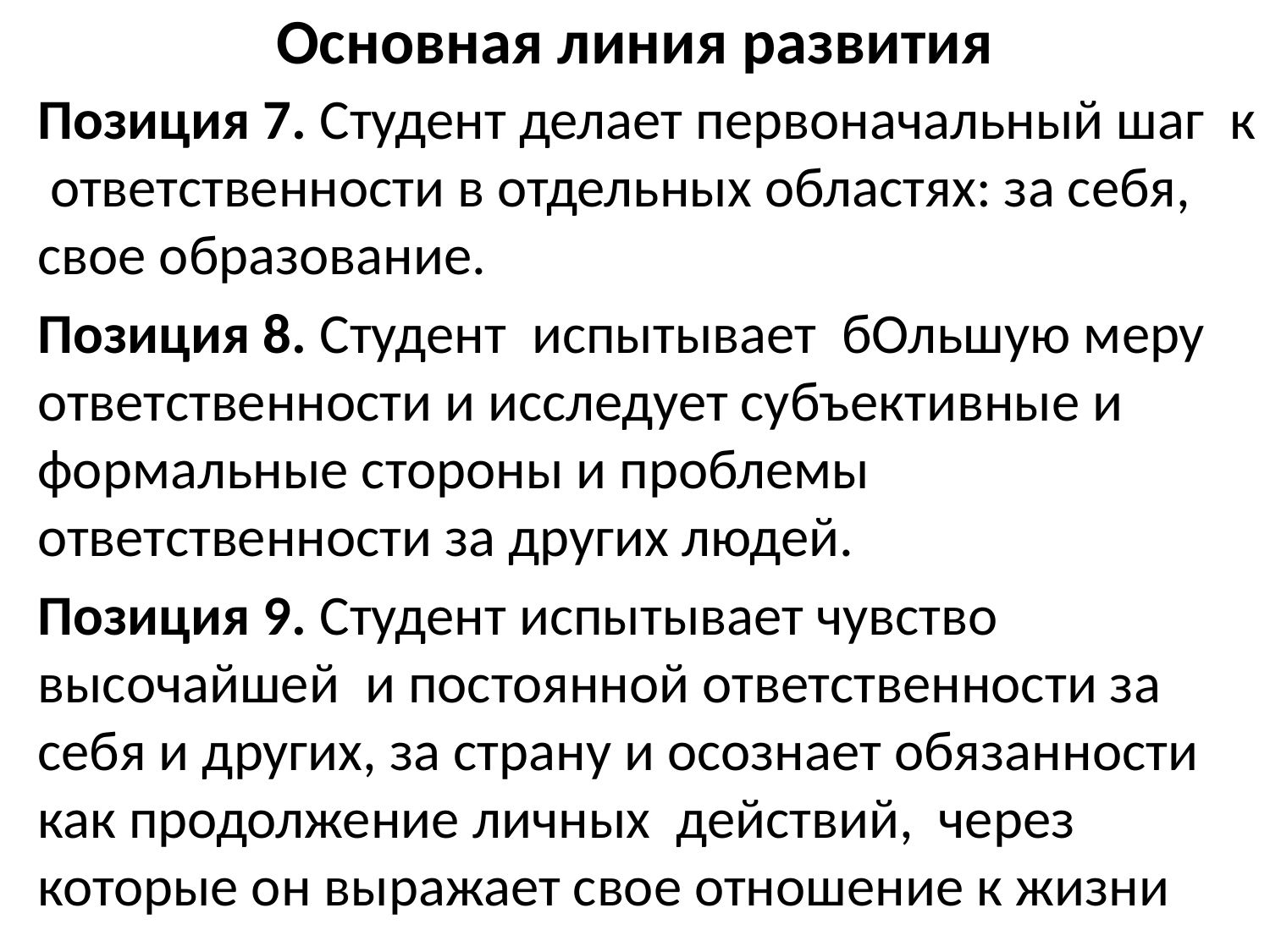

# Основная линия развития
Позиция 7. Студент делает первоначальный шаг  к  ответственности в отдельных областях: за себя, свое образование.
Позиция 8. Студент  испытывает  бОльшую меру ответственности и исследует субъективные и формальные стороны и проблемы ответственности за других людей.
Позиция 9. Студент испытывает чувство высочайшей  и постоянной ответственности за себя и других, за страну и осознает обязанности как продолжение личных  действий,  через которые он выражает свое отношение к жизни